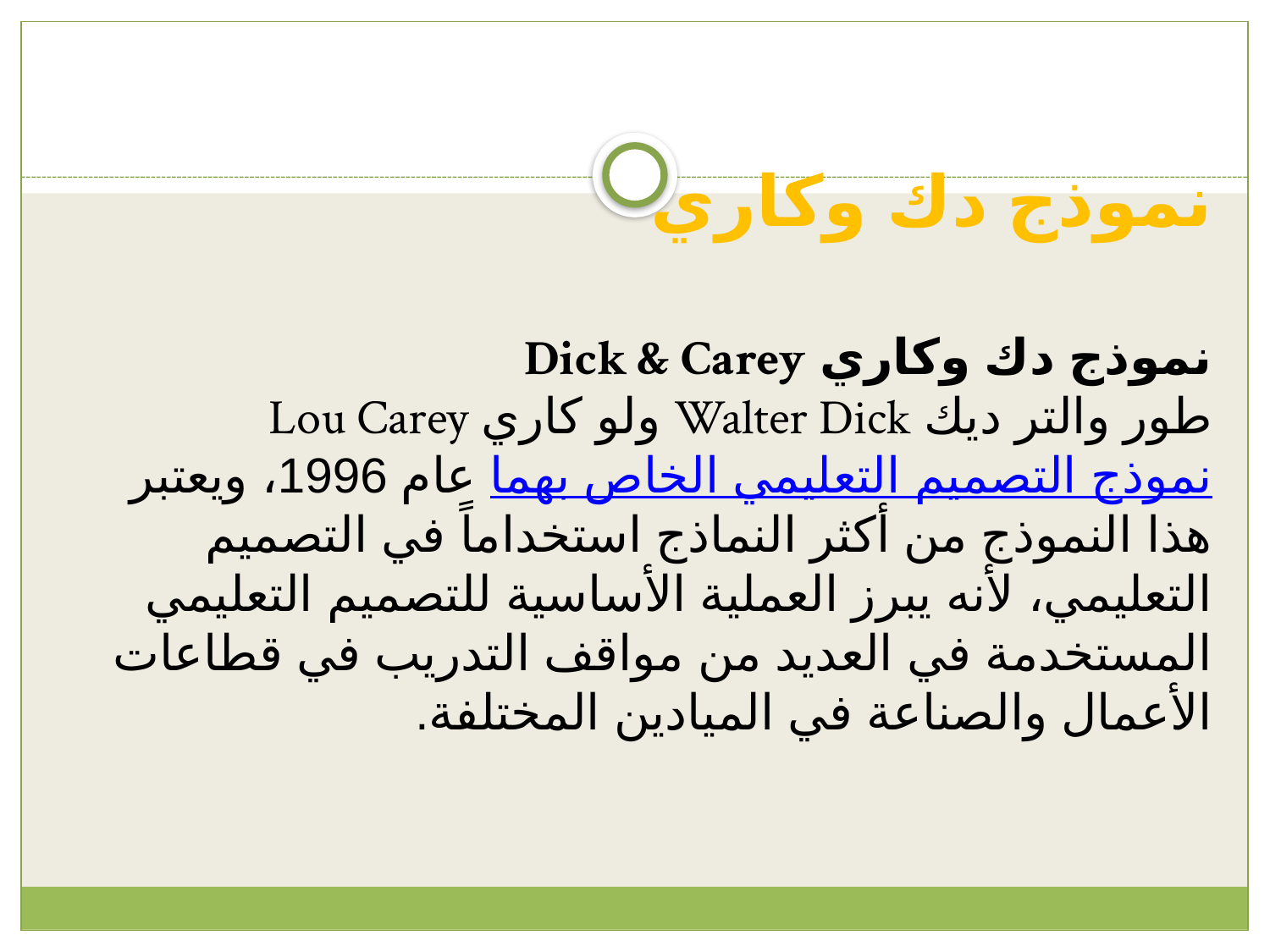

نموذج دك وكاري

نموذج دك وكاري Dick & Carey
طور والتر ديك Walter Dick ولو كاري Lou Carey نموذج التصميم التعليمي الخاص بهما عام 1996، ويعتبر هذا النموذج من أكثر النماذج استخداماً في التصميم التعليمي، لأنه يبرز العملية الأساسية للتصميم التعليمي المستخدمة في العديد من مواقف التدريب في قطاعات الأعمال والصناعة في الميادين المختلفة.